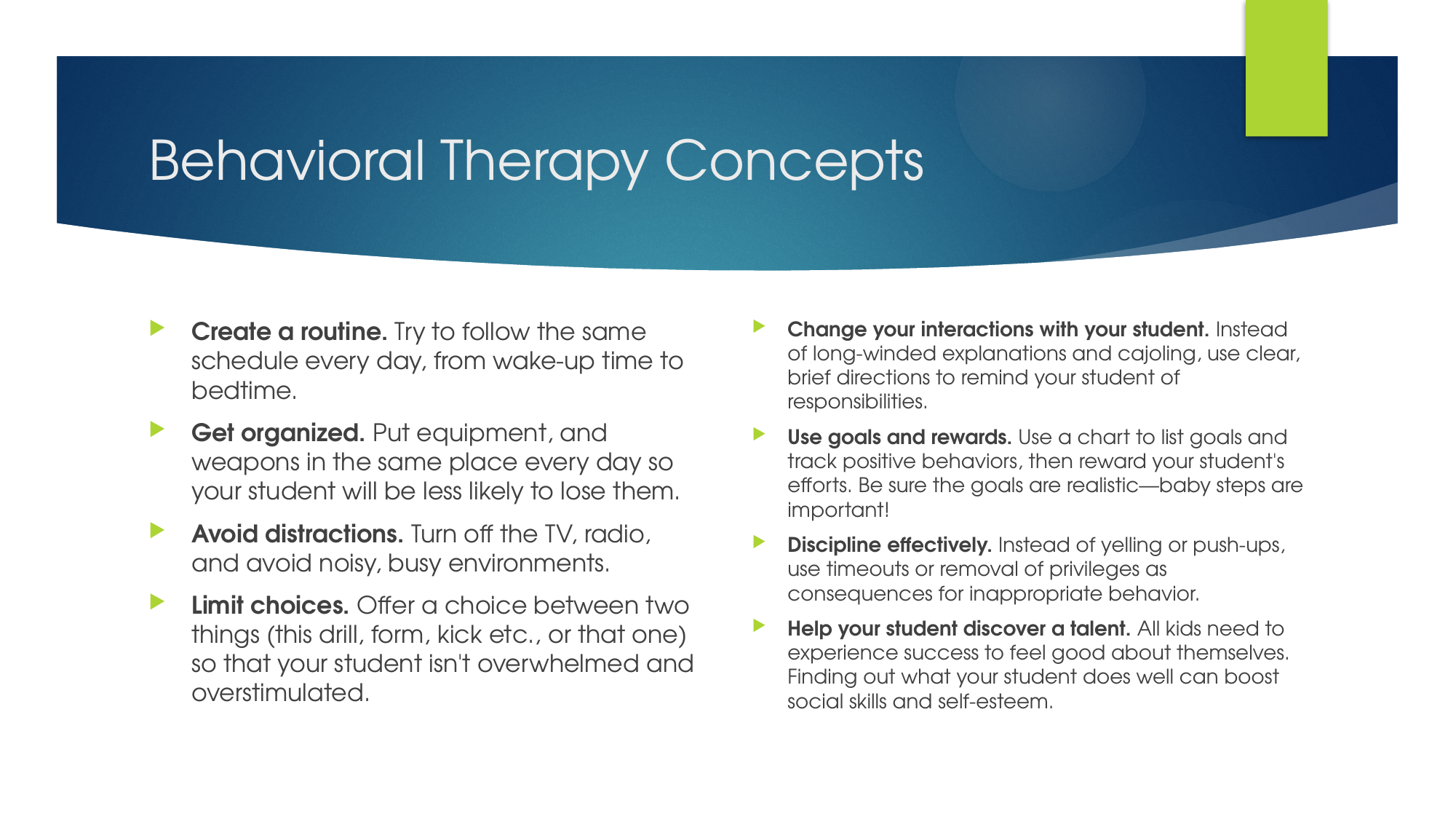

# Behavioral Therapy Concepts
Create a routine. Try to follow the same schedule every day, from wake-up time to bedtime.
Get organized. Put equipment, and weapons in the same place every day so your student will be less likely to lose them.
Avoid distractions. Turn off the TV, radio, and avoid noisy, busy environments.
Limit choices. Offer a choice between two things (this drill, form, kick etc., or that one) so that your student isn't overwhelmed and overstimulated.

Change your interactions with your student. Instead of long-winded explanations and cajoling, use clear, brief directions to remind your student of responsibilities.
Use goals and rewards. Use a chart to list goals and track positive behaviors, then reward your student's efforts. Be sure the goals are realistic—baby steps are important!
Discipline effectively. Instead of yelling or push-ups, use timeouts or removal of privileges as consequences for inappropriate behavior.
Help your student discover a talent. All kids need to experience success to feel good about themselves. Finding out what your student does well can boost social skills and self-esteem.